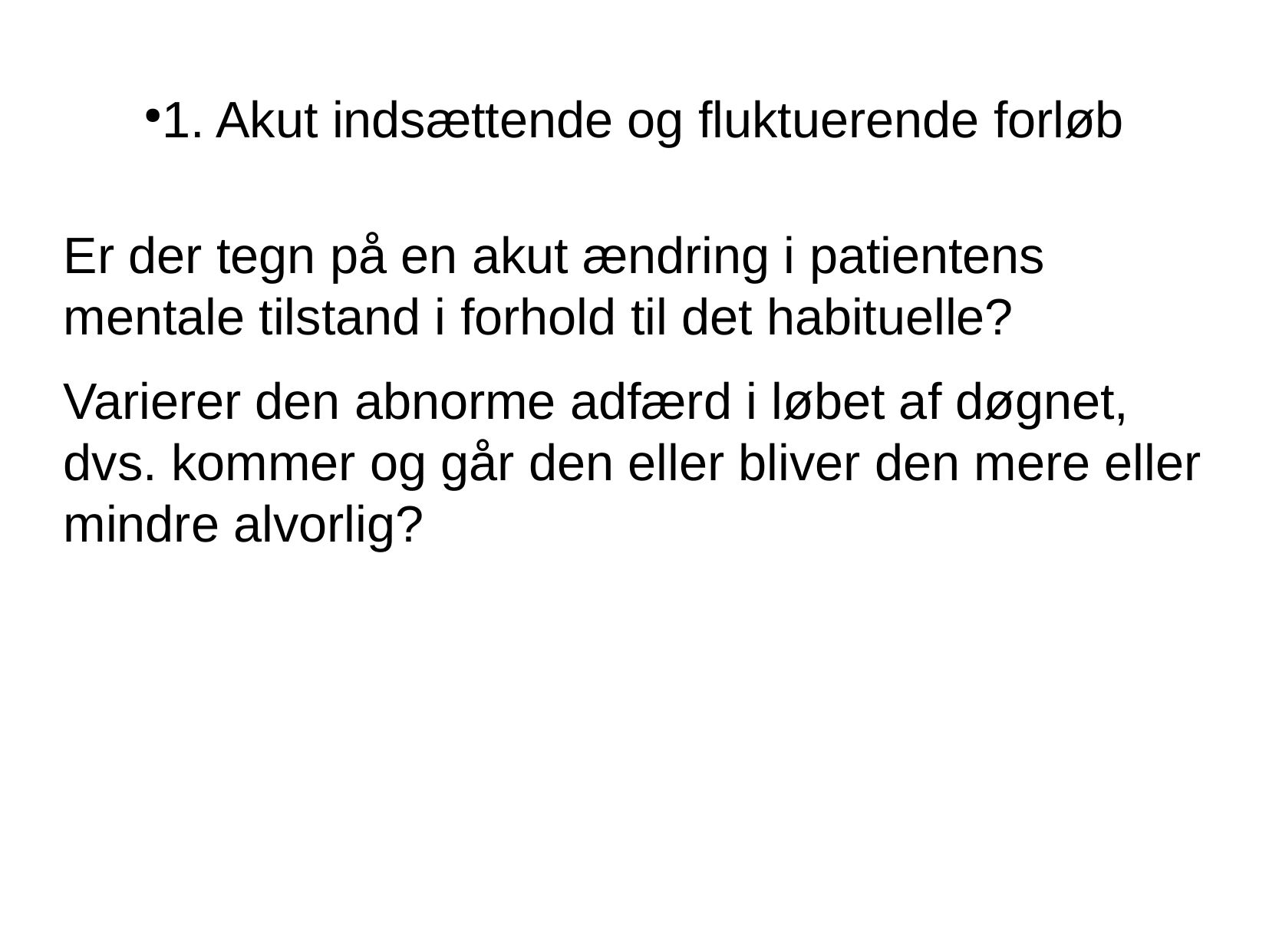

1. Akut indsættende og fluktuerende forløb
Er der tegn på en akut ændring i patientens mentale tilstand i forhold til det habituelle?
Varierer den abnorme adfærd i løbet af døgnet, dvs. kommer og går den eller bliver den mere eller mindre alvorlig?